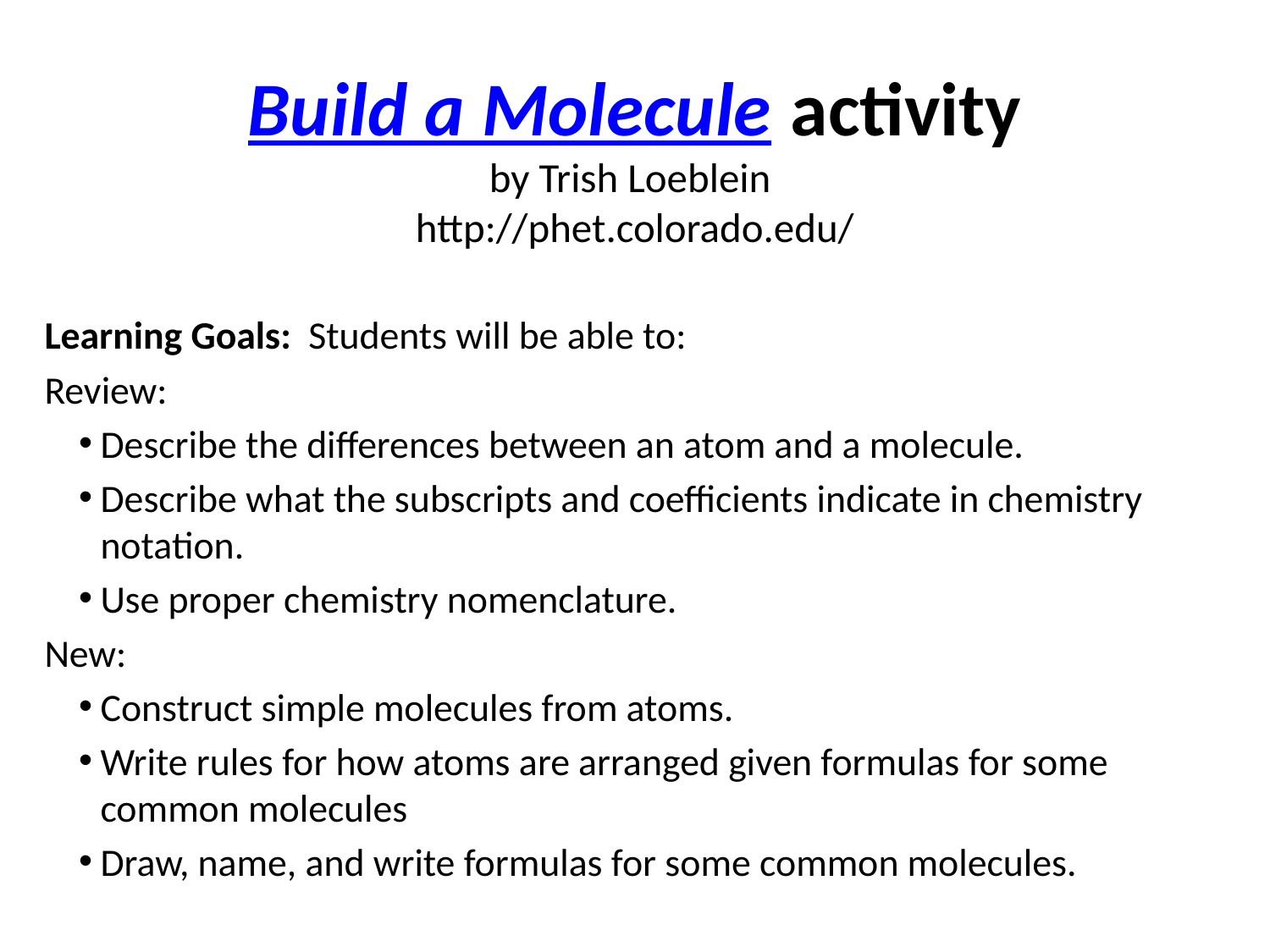

# Build a Molecule activity by Trish Loeblein http://phet.colorado.edu/
Learning Goals:  Students will be able to:
Review:
Describe the differences between an atom and a molecule.
Describe what the subscripts and coefficients indicate in chemistry notation.
Use proper chemistry nomenclature.
New:
Construct simple molecules from atoms.
Write rules for how atoms are arranged given formulas for some common molecules
Draw, name, and write formulas for some common molecules.